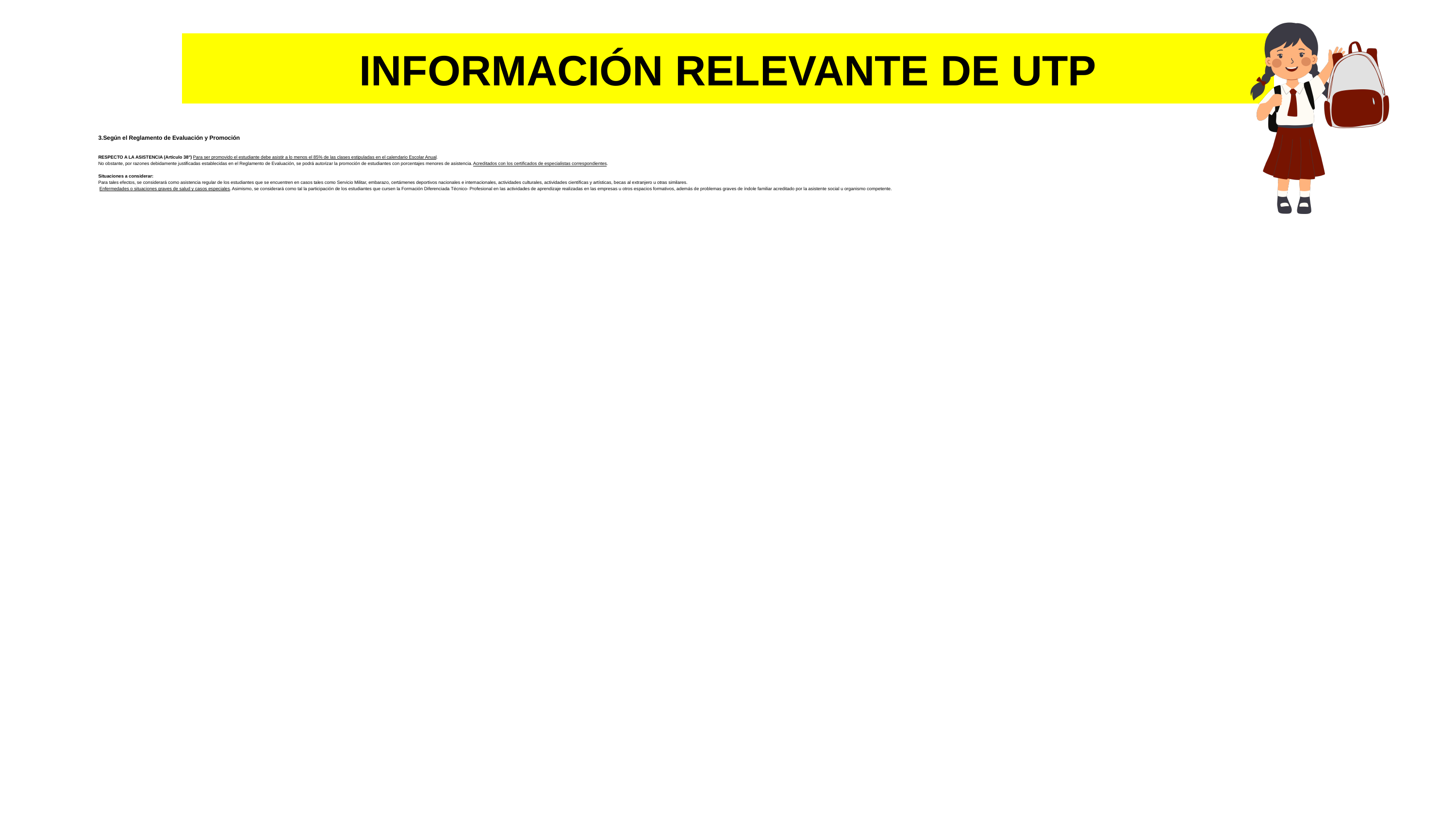

# INFORMACIÓN RELEVANTE DE UTP

3.Según el Reglamento de Evaluación y Promoción

RESPECTO A LA ASISTENCIA (Artículo 38°) Para ser promovido el estudiante debe asistir a lo menos el 85% de las clases estipuladas en el calendario Escolar Anual.
No obstante, por razones debidamente justificadas establecidas en el Reglamento de Evaluación, se podrá autorizar la promoción de estudiantes con porcentajes menores de asistencia. Acreditados con los certificados de especialistas correspondientes.

Situaciones a considerar:
Para tales efectos, se considerará como asistencia regular de los estudiantes que se encuentren en casos tales como Servicio Militar, embarazo, certámenes deportivos nacionales e internacionales, actividades culturales, actividades científicas y artísticas, becas al extranjero u otras similares.
 Enfermedades o situaciones graves de salud y casos especiales. Asimismo, se considerará como tal la participación de los estudiantes que cursen la Formación Diferenciada Técnico- Profesional en las actividades de aprendizaje realizadas en las empresas u otros espacios formativos, además de problemas graves de índole familiar acreditado por la asistente social u organismo competente.